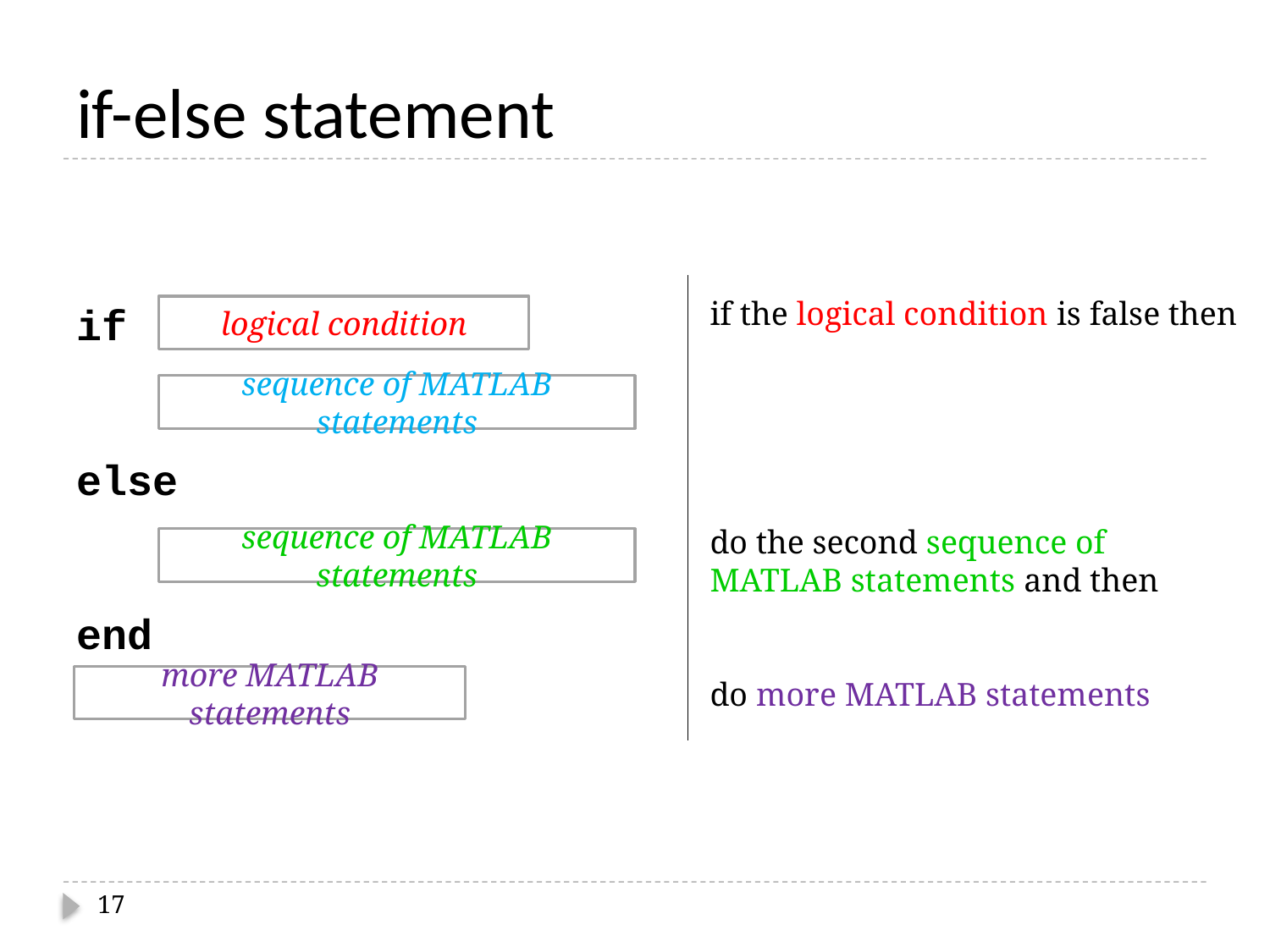

# if-else statement

if

else

end

if the logical condition is false then

do the second sequence of
MATLAB statements and then

do more MATLAB statements
logical condition
sequence of MATLAB statements
sequence of MATLAB statements
more MATLAB statements
17